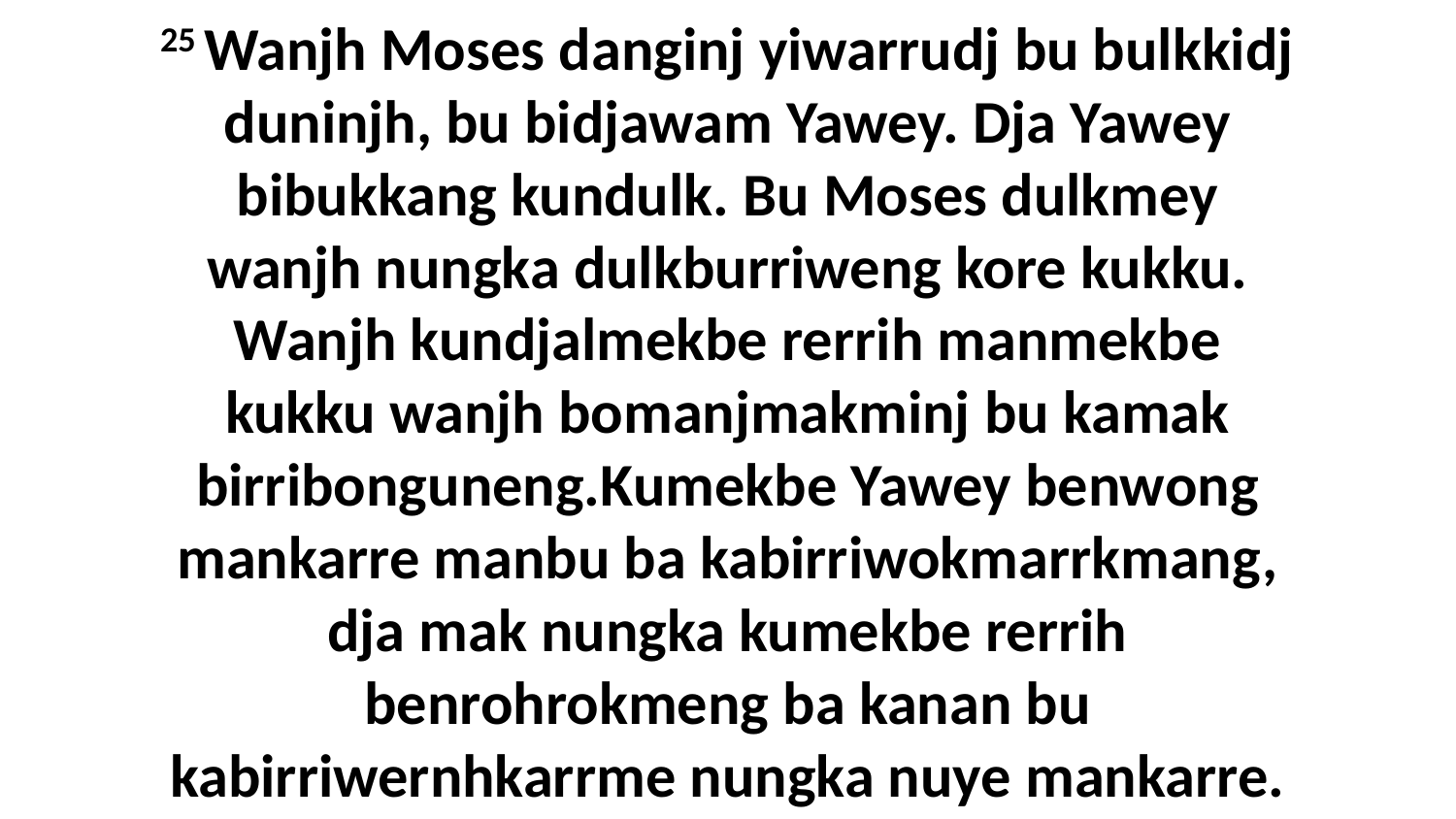

25 Wanjh Moses danginj yiwarrudj bu bulkkidj duninjh, bu bidjawam Yawey. Dja Yawey bibukkang kundulk. Bu Moses dulkmey wanjh nungka dulkburriweng kore kukku. Wanjh kundjalmekbe rerrih manmekbe kukku wanjh bomanjmakminj bu kamak birribonguneng.Kumekbe Yawey benwong mankarre manbu ba kabirriwokmarrkmang, dja mak nungka kumekbe rerrih benrohrokmeng ba kanan bu kabirriwernhkarrme nungka nuye mankarre.